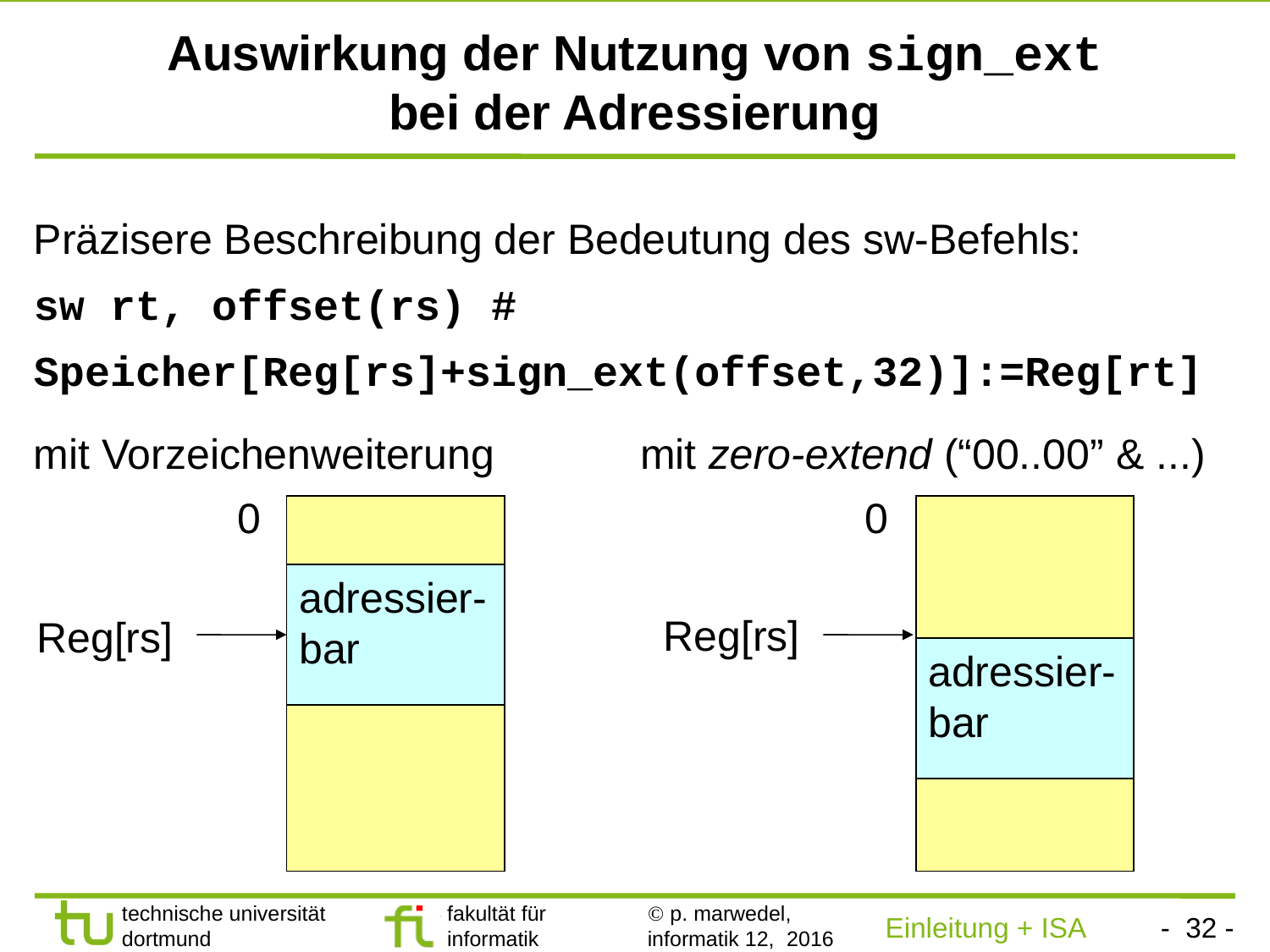

# Auswirkung der Nutzung von sign_ext bei der Adressierung
Präzisere Beschreibung der Bedeutung des sw-Befehls:
sw rt, offset(rs) #
Speicher[Reg[rs]+sign_ext(offset,32)]:=Reg[rt]
mit Vorzeichenweiterung
mit zero-extend (“00..00” & ...)
0
0

adressier-bar
Reg[rs]
Reg[rs]

adressier-bar